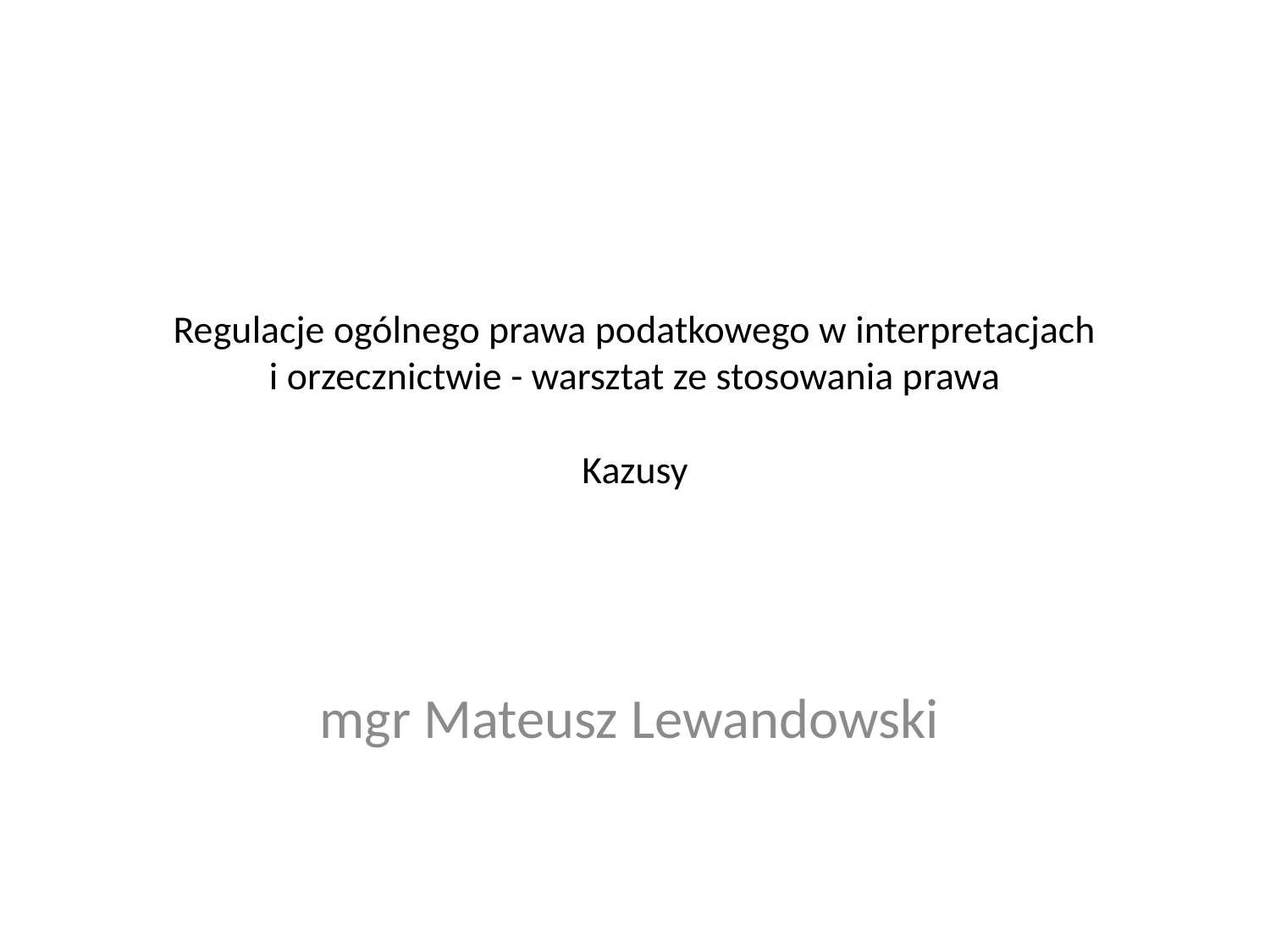

# Regulacje ogólnego prawa podatkowego w interpretacjach i orzecznictwie - warsztat ze stosowania prawa Kazusy
mgr Mateusz Lewandowski